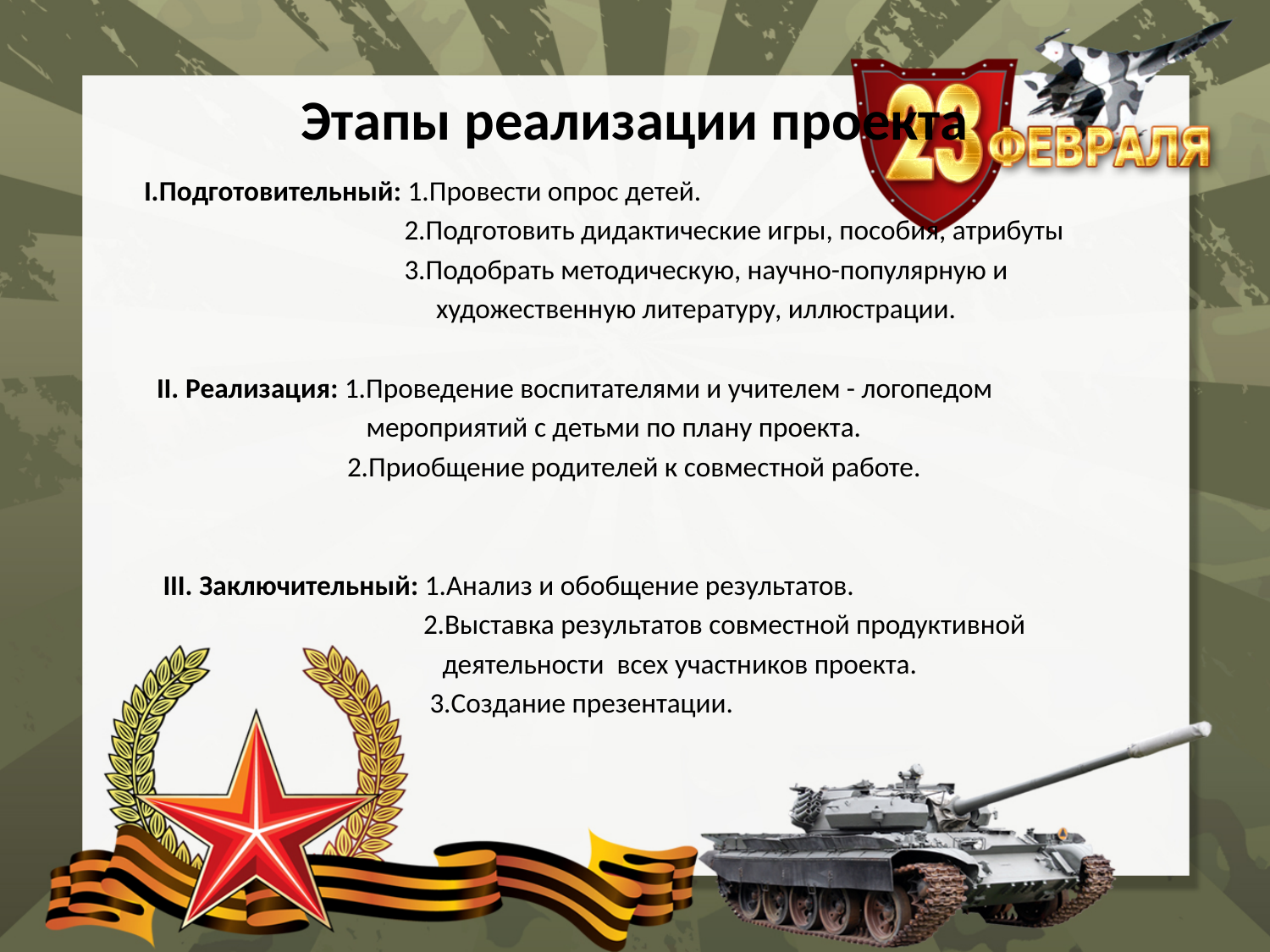

# Этапы реализации проекта
 I.Подготовительный: 1.Провести опрос детей.
                                          2.Подготовить дидактические игры, пособия, атрибуты
                                          3.Подобрать методическую, научно-популярную и
                                               художественную литературу, иллюстрации.

   II. Реализация: 1.Проведение воспитателями и учителем - логопедом
                                    мероприятий с детьми по плану проекта.
                                 2.Приобщение родителей к совместной работе.

    III. Заключительный: 1.Анализ и обобщение результатов.
                                             2.Выставка результатов совместной продуктивной
                                                деятельности  всех участников проекта.
                                              3.Создание презентации.